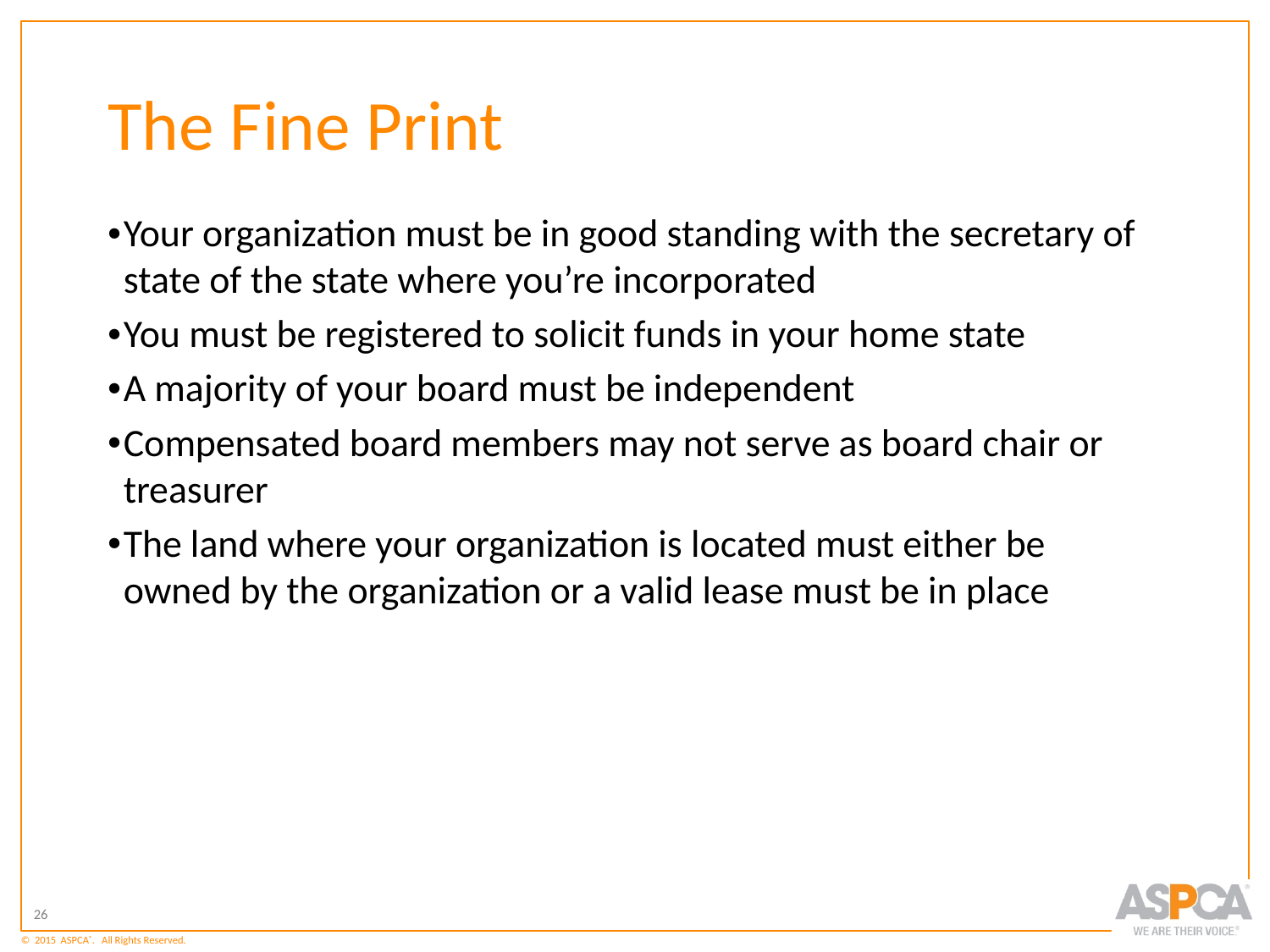

# The Fine Print
Your organization must be in good standing with the secretary of state of the state where you’re incorporated
You must be registered to solicit funds in your home state
A majority of your board must be independent
Compensated board members may not serve as board chair or treasurer
The land where your organization is located must either be owned by the organization or a valid lease must be in place